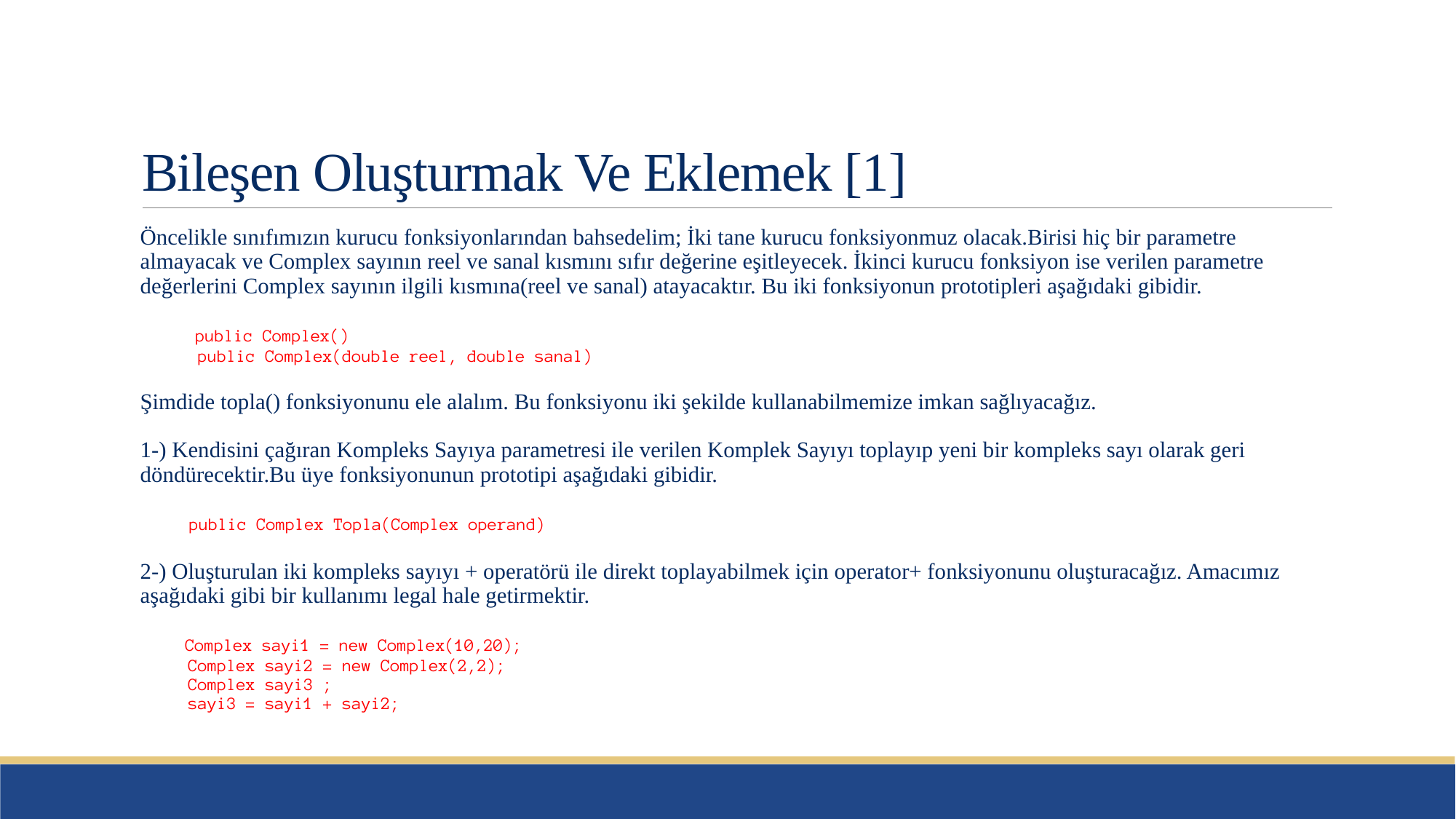

# Bileşen Oluşturmak Ve Eklemek [1]
Öncelikle sınıfımızın kurucu fonksiyonlarından bahsedelim; İki tane kurucu fonksiyonmuz olacak.Birisi hiç bir parametre almayacak ve Complex sayının reel ve sanal kısmını sıfır değerine eşitleyecek. İkinci kurucu fonksiyon ise verilen parametre değerlerini Complex sayının ilgili kısmına(reel ve sanal) atayacaktır. Bu iki fonksiyonun prototipleri aşağıdaki gibidir.
       public Complex()
      public Complex(double reel, double sanal)
Şimdide topla() fonksiyonunu ele alalım. Bu fonksiyonu iki şekilde kullanabilmemize imkan sağlıyacağız.
1-) Kendisini çağıran Kompleks Sayıya parametresi ile verilen Komplek Sayıyı toplayıp yeni bir kompleks sayı olarak geri döndürecektir.Bu üye fonksiyonunun prototipi aşağıdaki gibidir.
        public Complex Topla(Complex operand)
2-) Oluşturulan iki kompleks sayıyı + operatörü ile direkt toplayabilmek için operator+ fonksiyonunu oluşturacağız. Amacımız aşağıdaki gibi bir kullanımı legal hale getirmektir.
        Complex sayi1 = new Complex(10,20);
     Complex sayi2 = new Complex(2,2);
     Complex sayi3 ;
     sayi3 = sayi1 + sayi2;